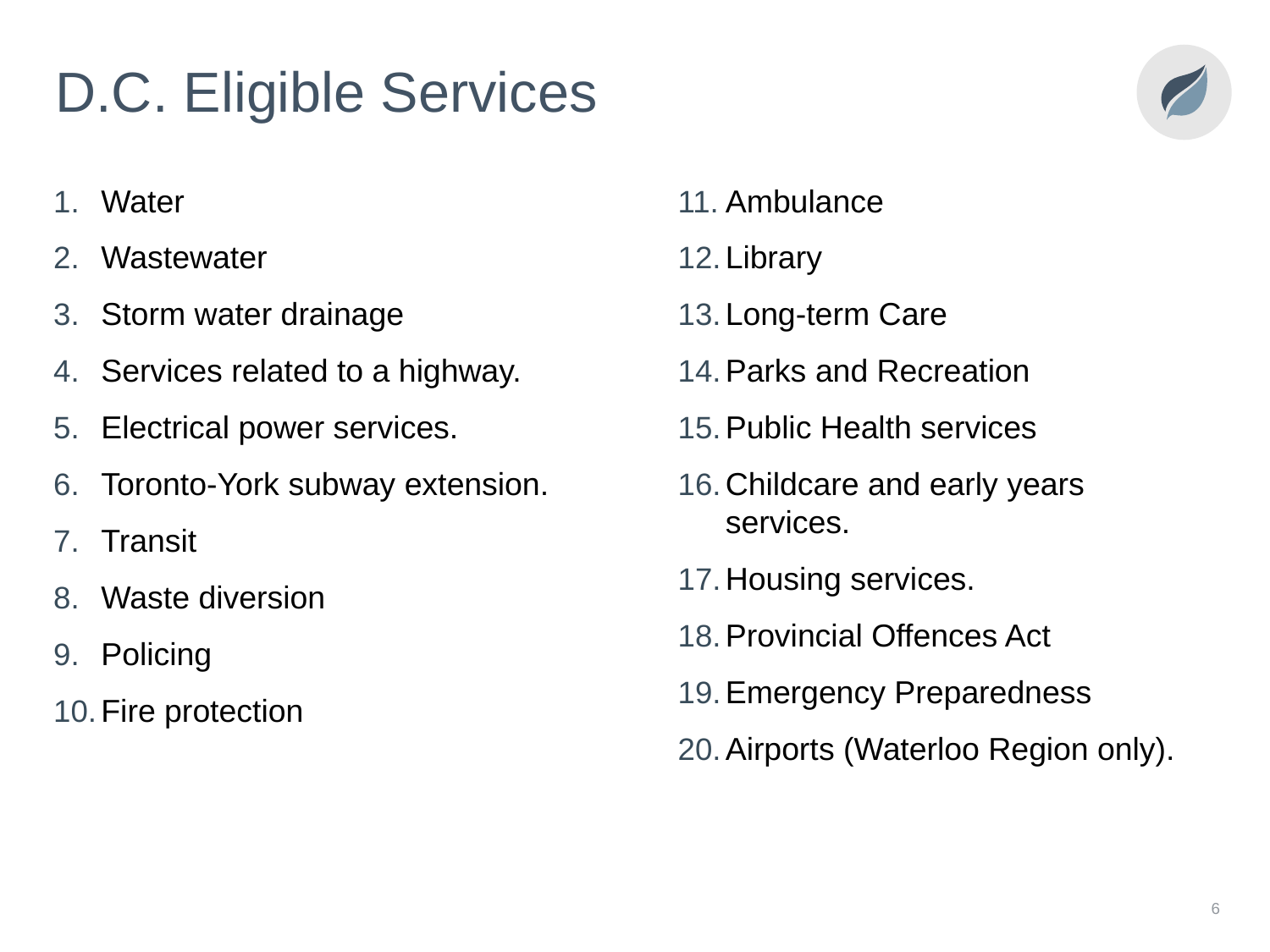

# D.C. Eligible Services
Water
Wastewater
Storm water drainage
Services related to a highway.
Electrical power services.
Toronto-York subway extension.
Transit
Waste diversion
Policing
Fire protection
Ambulance
Library
Long-term Care
Parks and Recreation
Public Health services
Childcare and early years services.
Housing services.
Provincial Offences Act
Emergency Preparedness
Airports (Waterloo Region only).

6